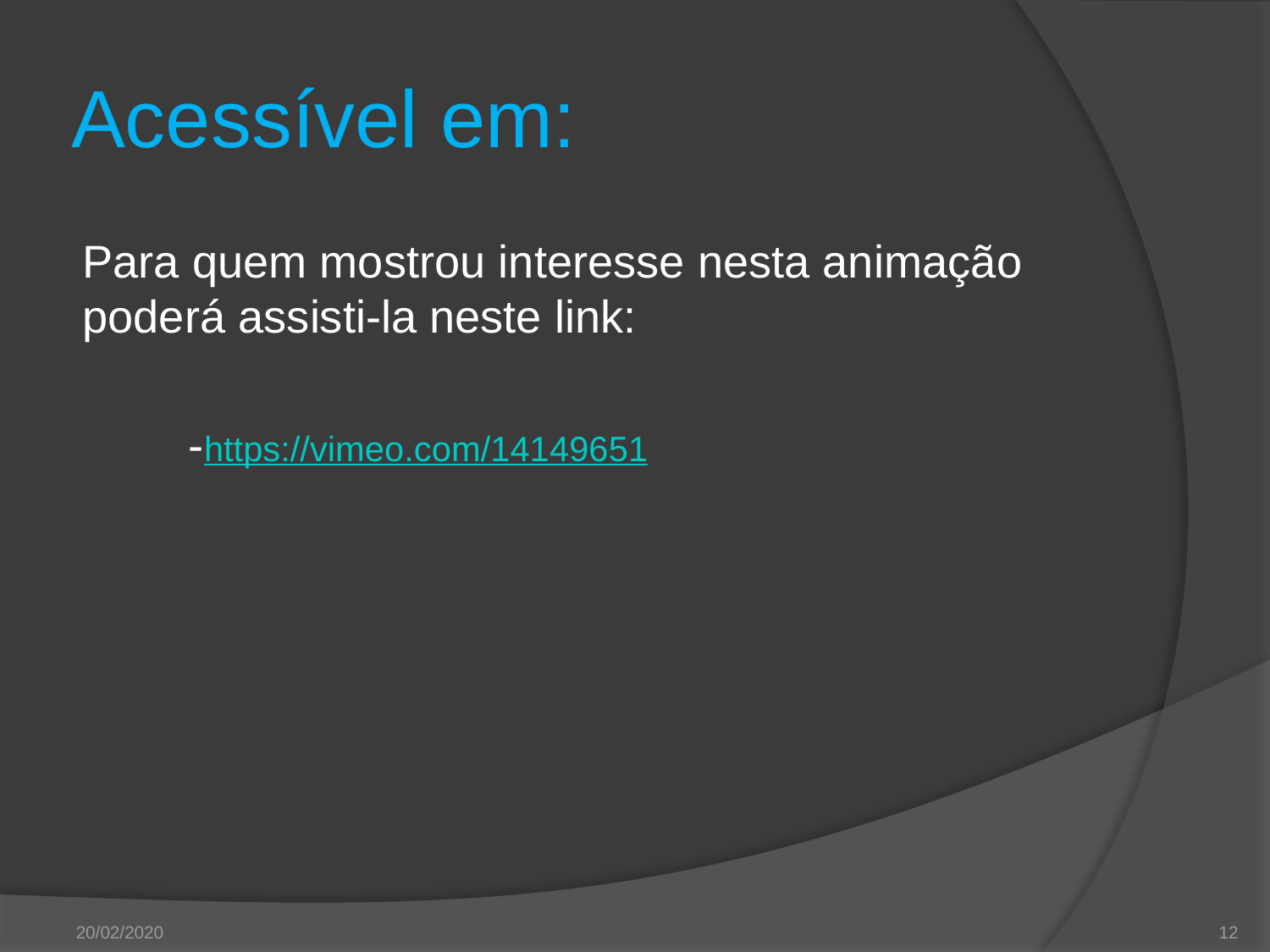

# Acessível em:

Para quem mostrou interesse nesta animação poderá assisti-la neste link:

-https://vimeo.com/14149651
20/02/2020
12